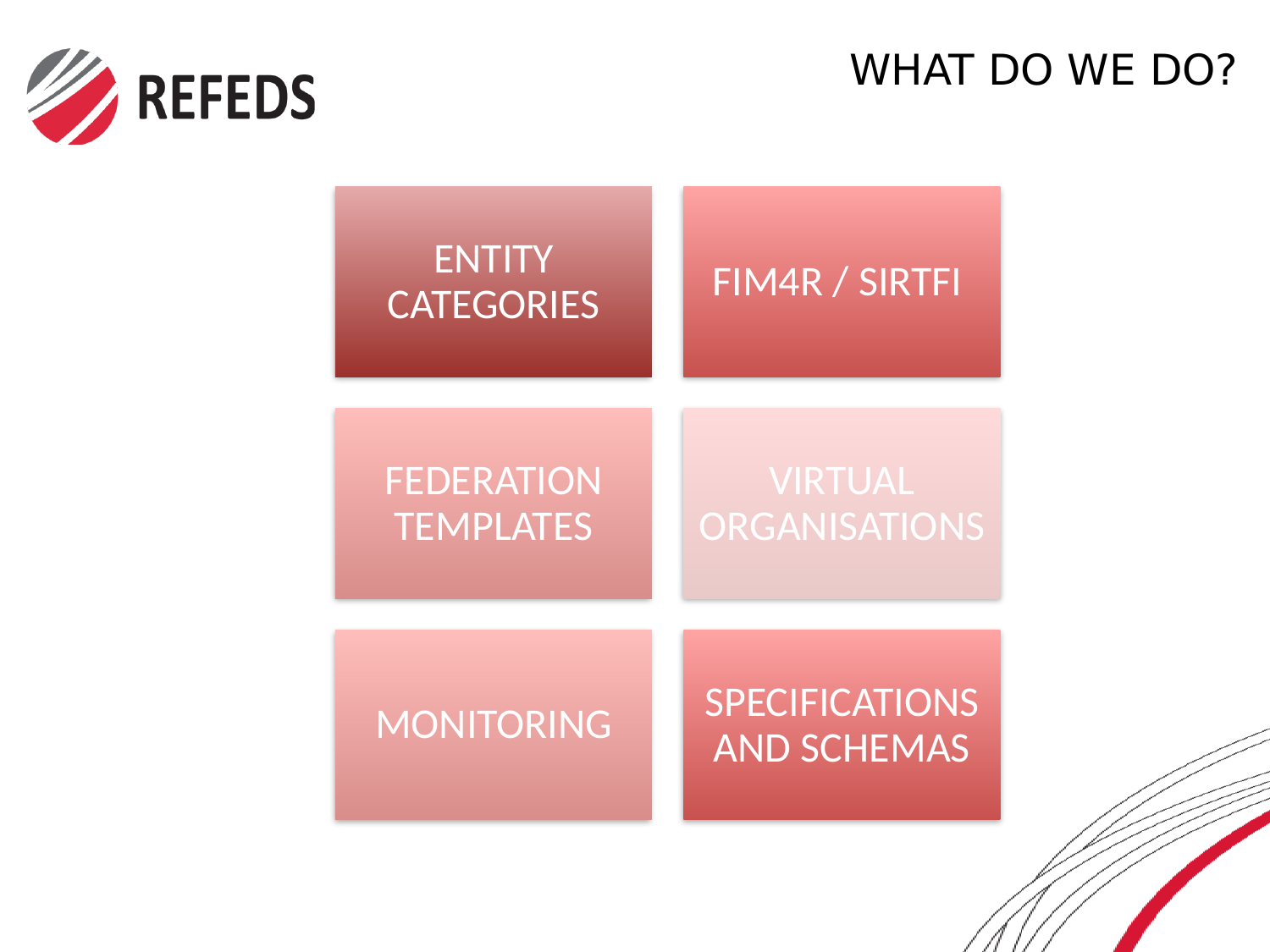

# WHAT DO WE DO?
ENTITY CATEGORIES
FIM4R / SIRTFI
FEDERATION TEMPLATES
VIRTUAL ORGANISATIONS
MONITORING
SPECIFICATIONS AND SCHEMAS